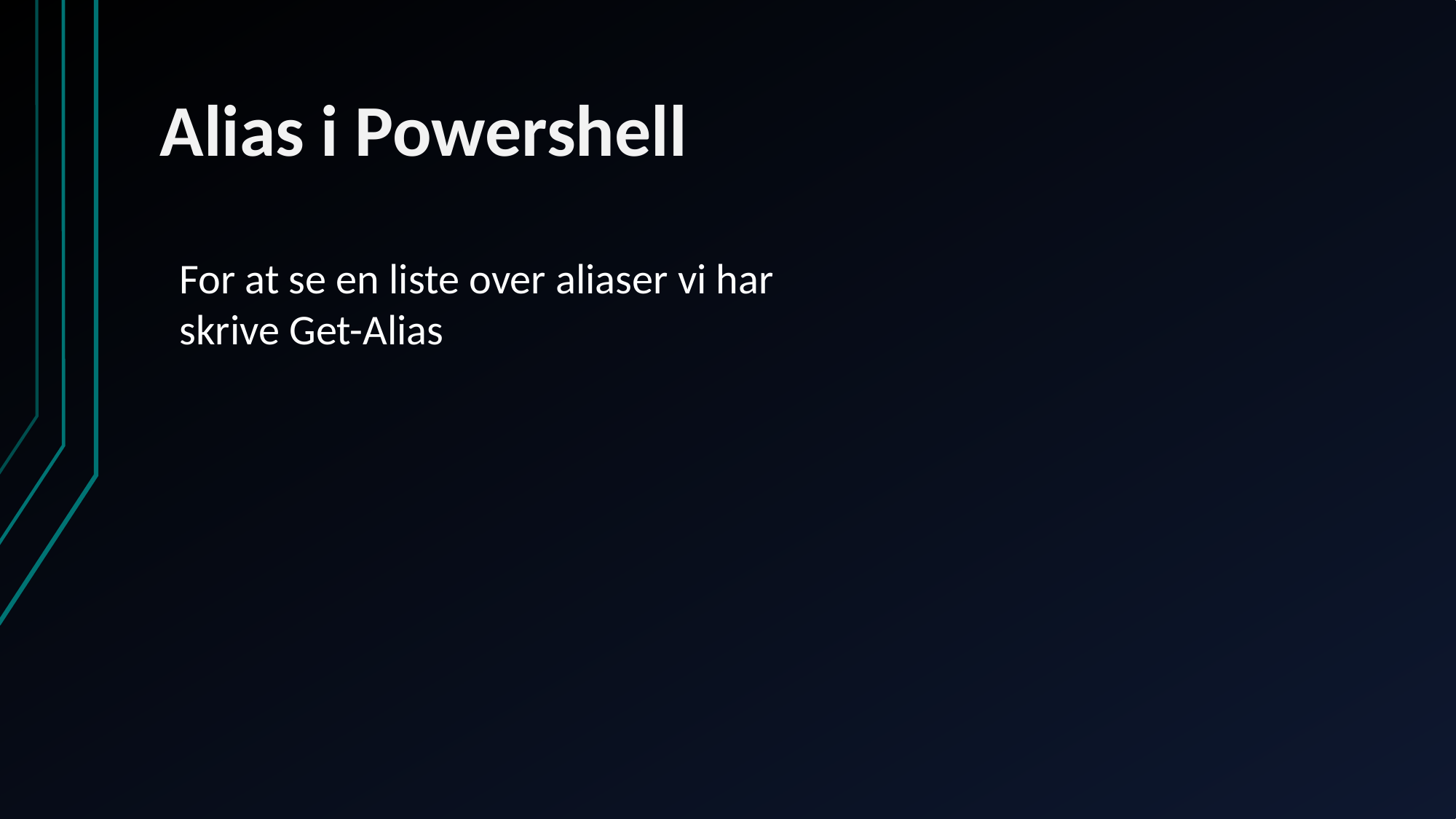

# Alias i Powershell
For at se en liste over aliaser vi har skrive Get-Alias